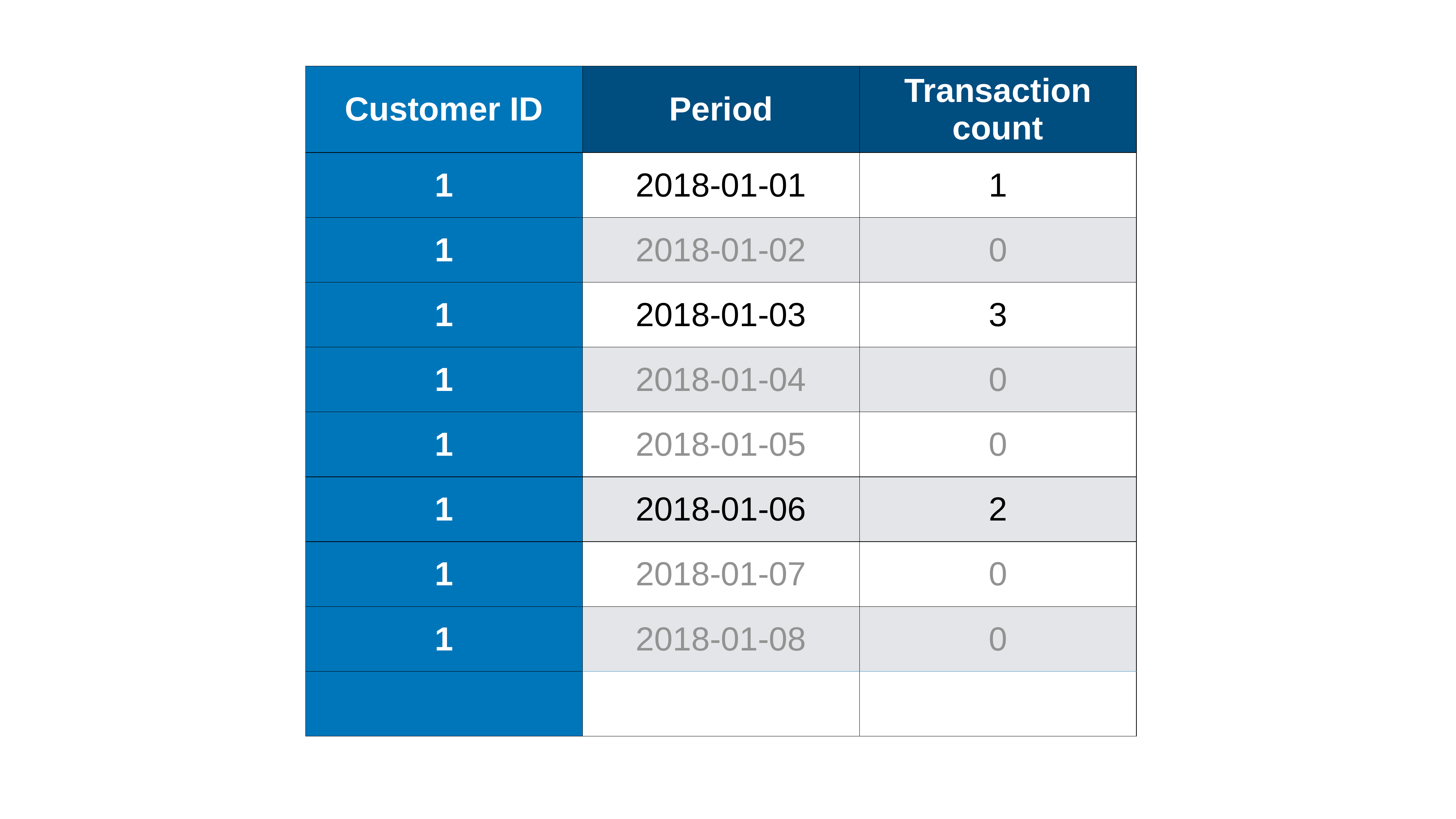

| Customer ID | Period | Transaction count |
| --- | --- | --- |
| 1 | 2018-01-01 | 1 |
| 1 | 2018-01-02 | 0 |
| 1 | 2018-01-03 | 3 |
| 1 | 2018-01-04 | 0 |
| 1 | 2018-01-05 | 0 |
| 1 | 2018-01-06 | 2 |
| 1 | 2018-01-07 | 0 |
| 1 | 2018-01-08 | 0 |
|  |  |  |